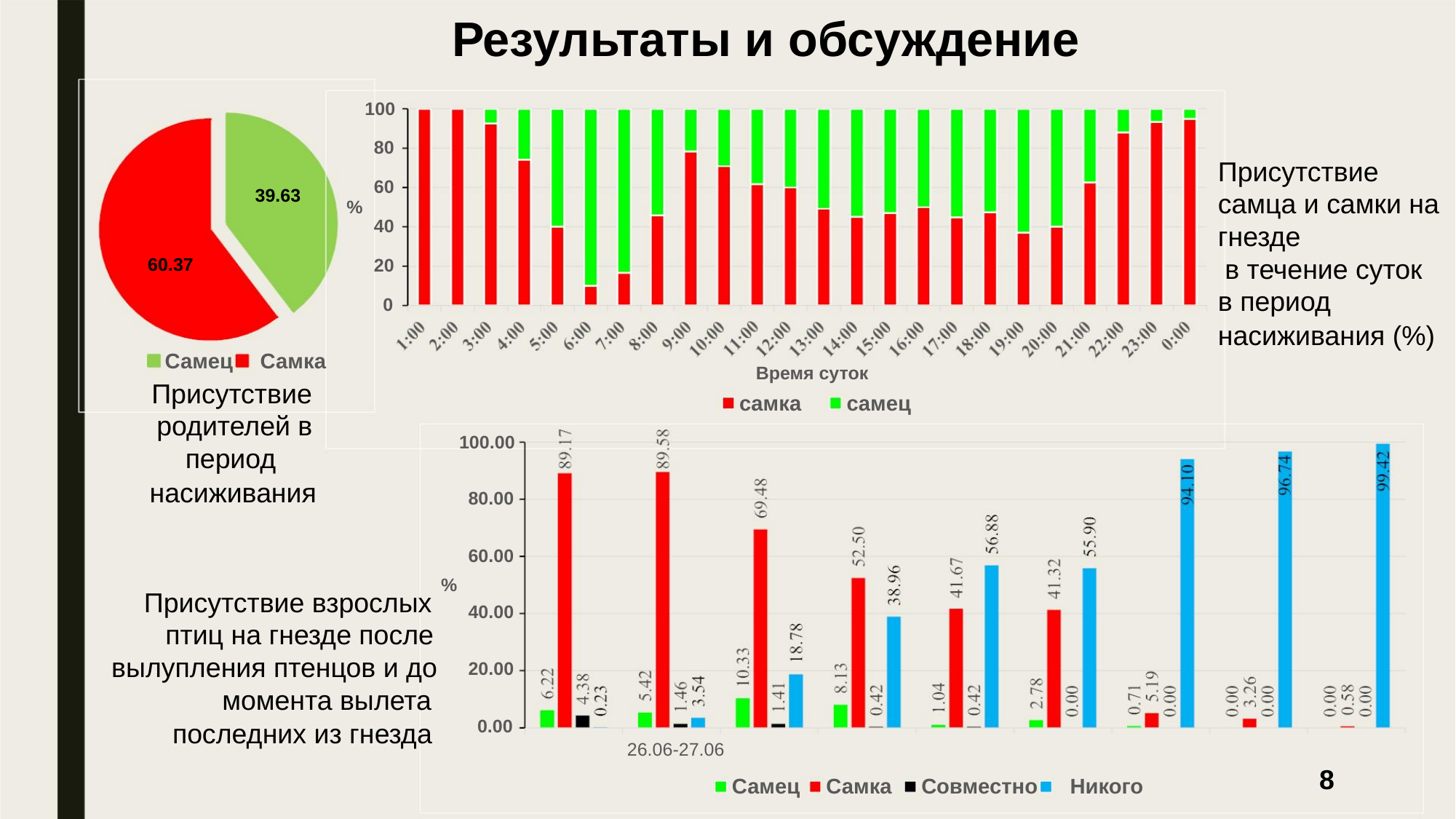

Результаты и обсуждение
100
80
60
40
20
0
Присутствие
самца и самки на
гнезде
в течение суток
в период
39.63
%
60.37
насиживания (%)
Самец Самка
Присутствие
родителей в
период
Время суток
самка
самец
100.00
80.00
60.00
40.00
20.00
0.00
насиживания
%
Присутствие взрослых
птиц на гнезде после
вылупления птенцов и до
момента вылета
последних из гнезда
26.06-27.06
8
Самец
Самка
Совместно Никого